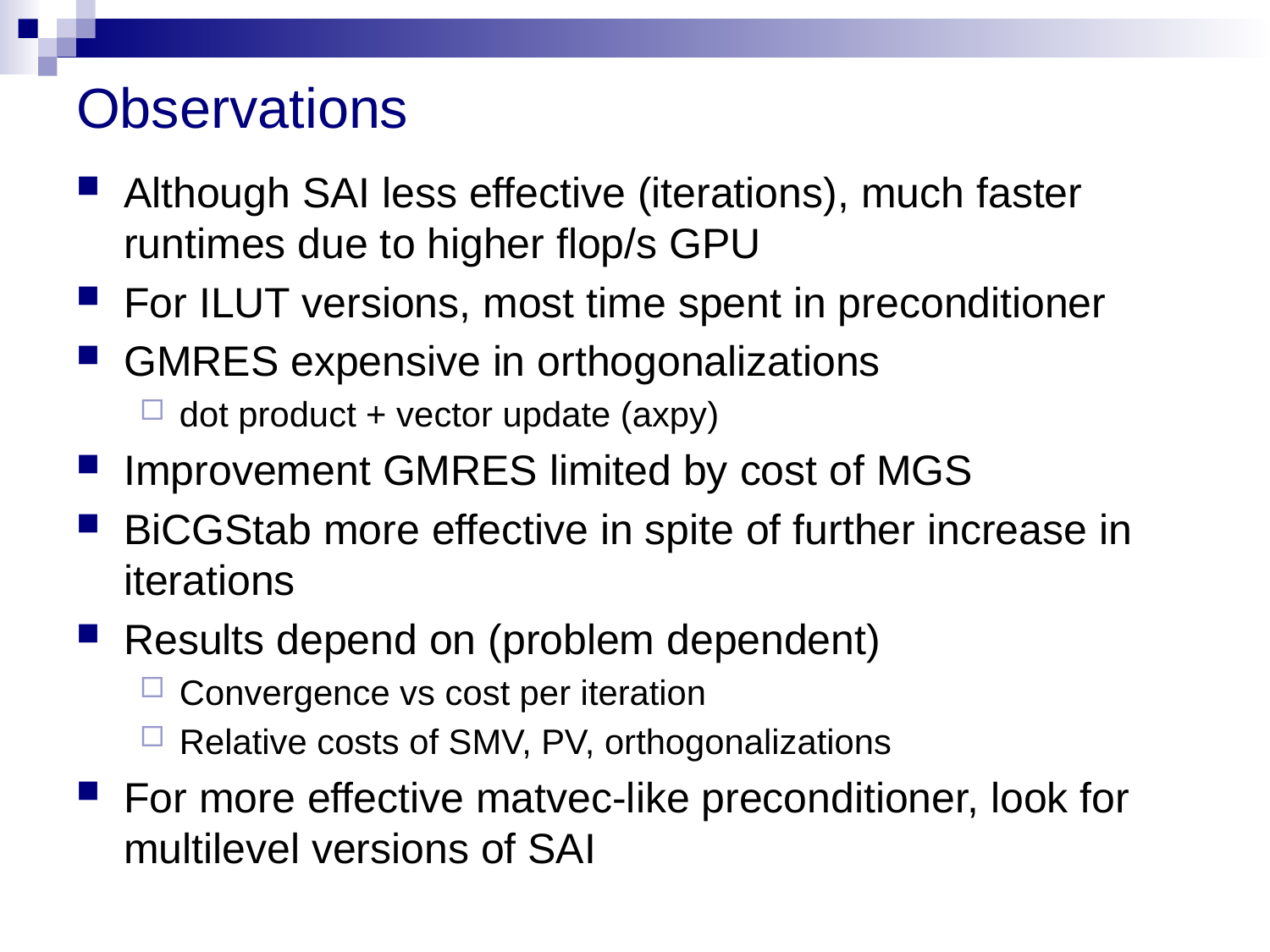

# Observations
Although SAI less effective (iterations), much faster runtimes due to higher flop/s GPU
For ILUT versions, most time spent in preconditioner
GMRES expensive in orthogonalizations
dot product + vector update (axpy)
Improvement GMRES limited by cost of MGS
BiCGStab more effective in spite of further increase in iterations
Results depend on (problem dependent)
Convergence vs cost per iteration
Relative costs of SMV, PV, orthogonalizations
For more effective matvec-like preconditioner, look for multilevel versions of SAI